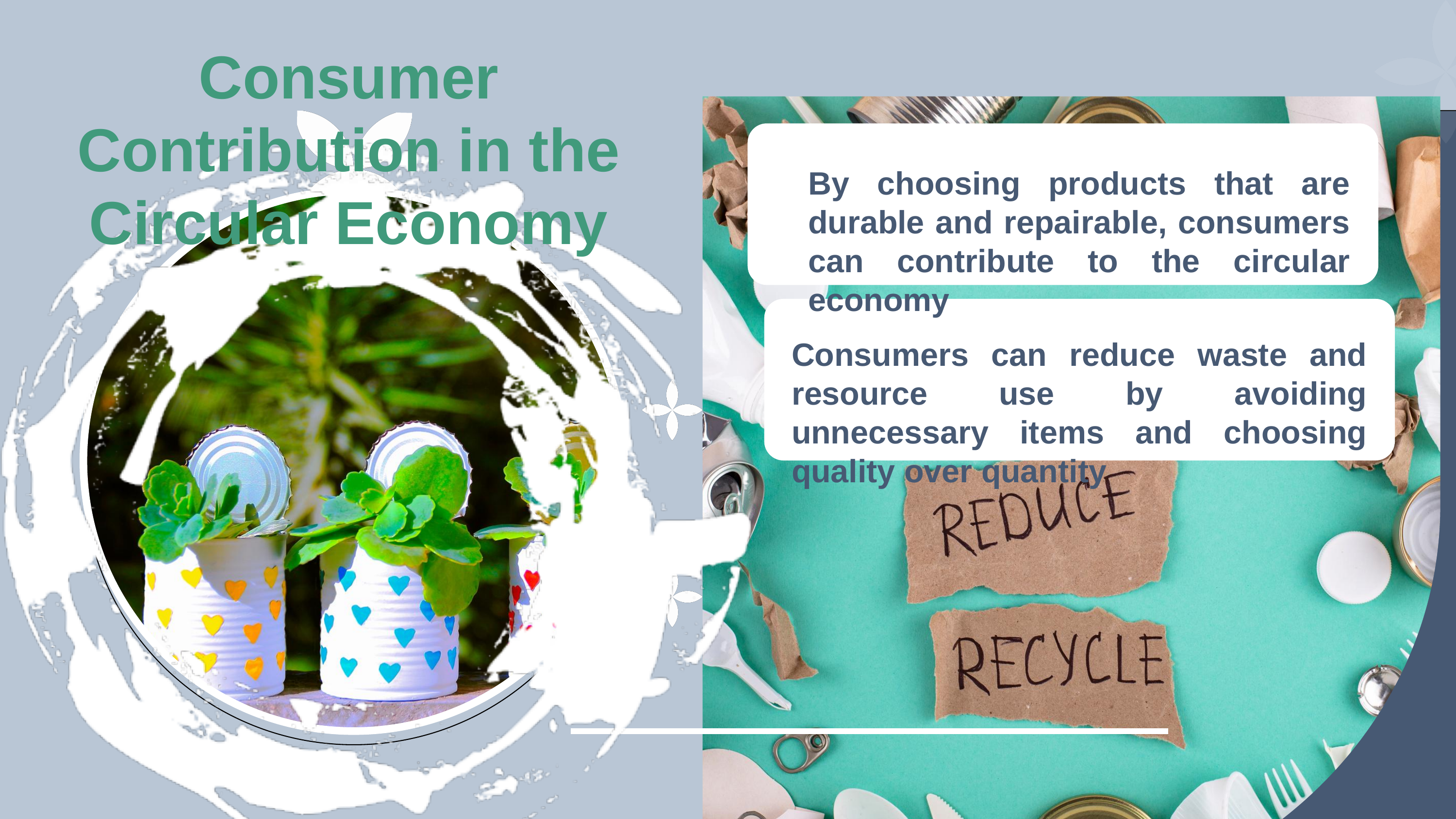

Consumer Contribution in the Circular Economy

By choosing products that are durable and repairable, consumers can contribute to the circular economy

Consumers can reduce waste and resource use by avoiding unnecessary items and choosing quality over quantity